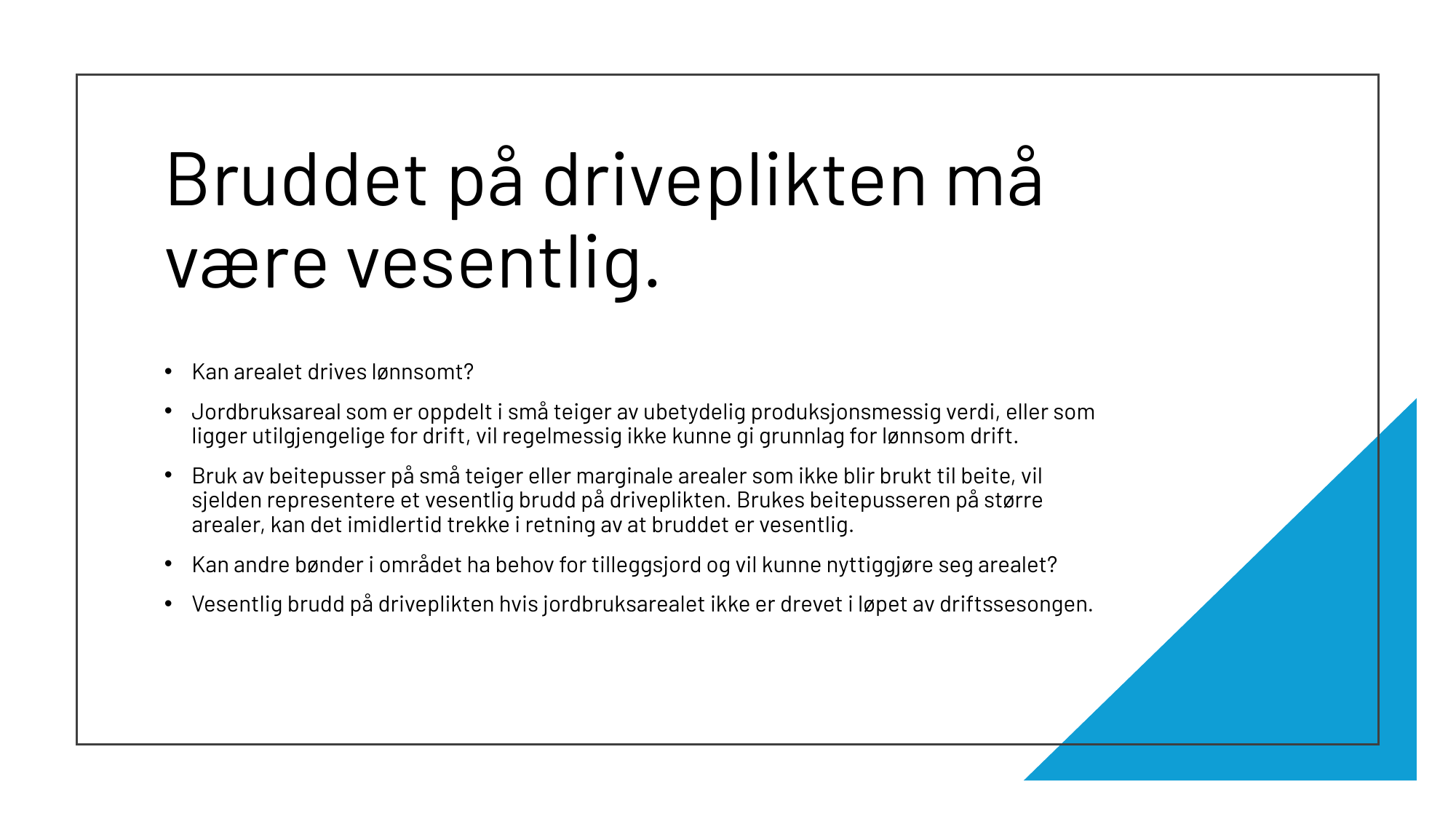

# Bruddet på driveplikten må være vesentlig.
Kan arealet drives lønnsomt?
Jordbruksareal som er oppdelt i små teiger av ubetydelig produksjonsmessig verdi, eller som ligger utilgjengelige for drift, vil regelmessig ikke kunne gi grunnlag for lønnsom drift.
Bruk av beitepusser på små teiger eller marginale arealer som ikke blir brukt til beite, vil sjelden representere et vesentlig brudd på driveplikten. Brukes beitepusseren på større arealer, kan det imidlertid trekke i retning av at bruddet er vesentlig.
Kan andre bønder i området ha behov for tilleggsjord og vil kunne nyttiggjøre seg arealet?
Vesentlig brudd på driveplikten hvis jordbruksarealet ikke er drevet i løpet av driftssesongen.